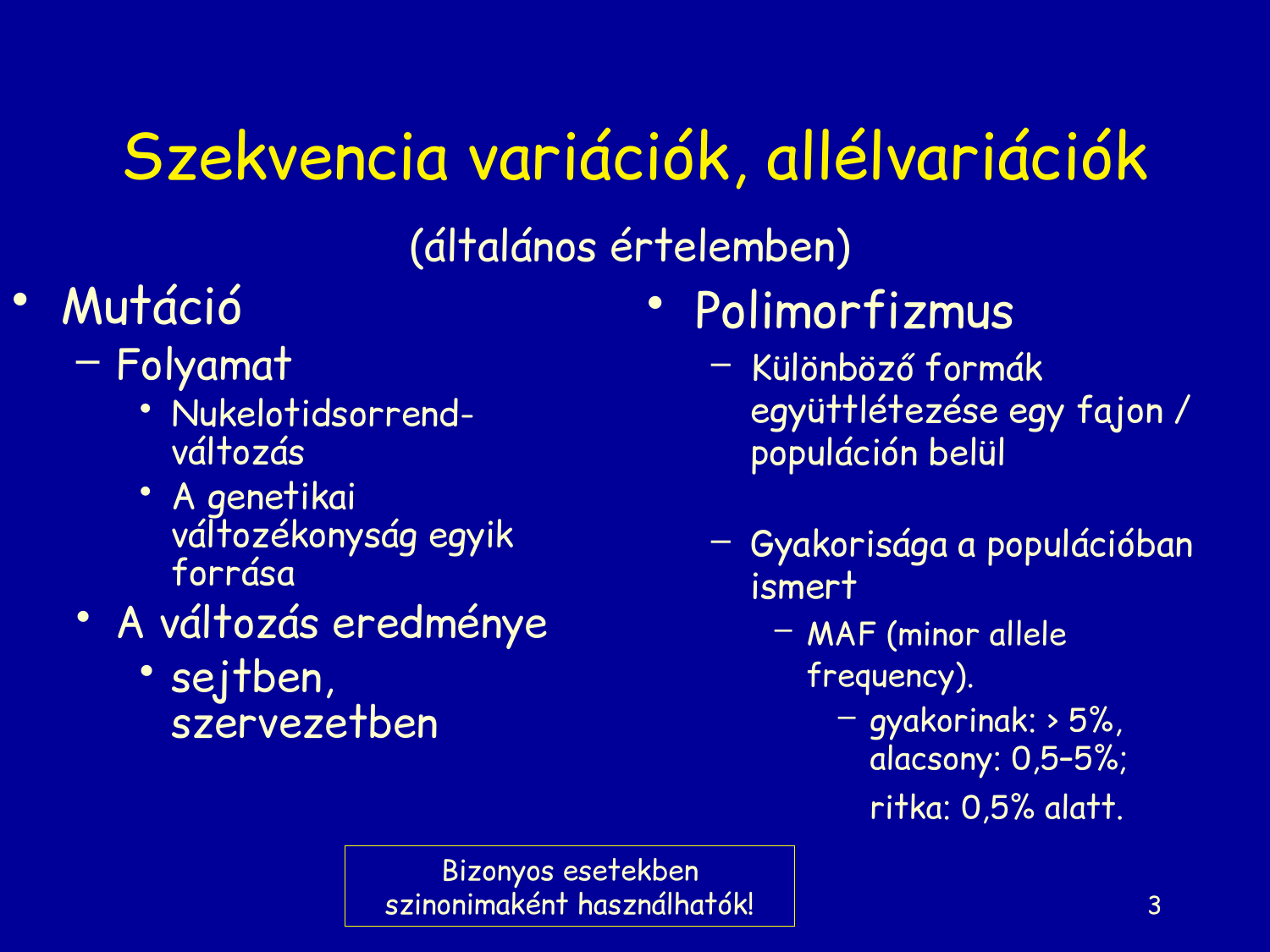

Szekvencia variációk, allélvariációk
(általános értelemben)
Polimorfizmus
Különböző formák együttlétezése egy fajon / populáción belül
Gyakorisága a populációban ismert
MAF (minor allele frequency).
gyakorinak: > 5%, alacsony: 0,5–5%;
	ritka: 0,5% alatt.

Mutáció
Folyamat
Nukelotidsorrend-változás
A genetikai változékonyság egyik forrása
A változás eredménye
sejtben, szervezetben
Bizonyos esetekben szinonimaként használhatók!
3